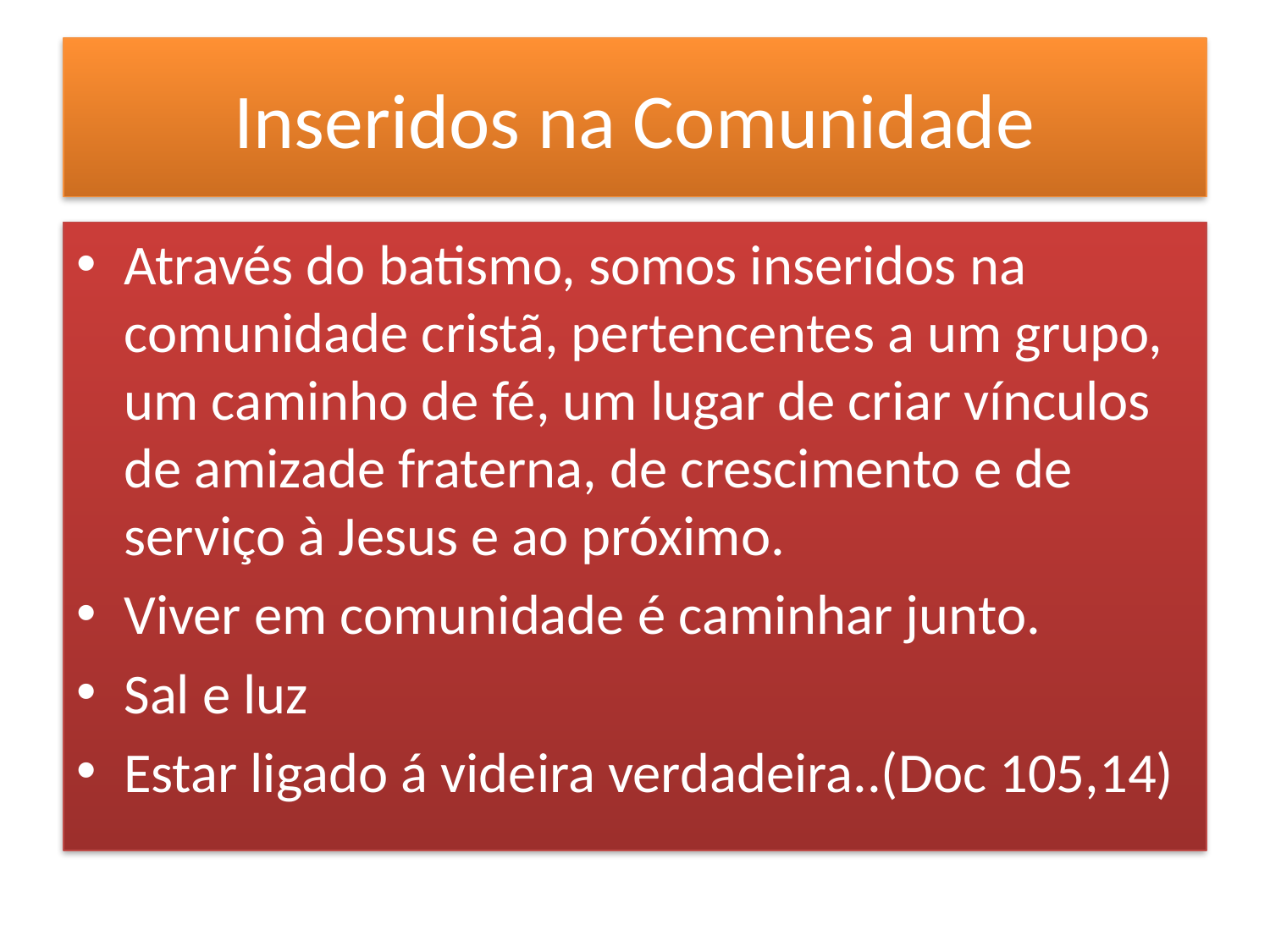

# Inseridos na Comunidade
Através do batismo, somos inseridos na comunidade cristã, pertencentes a um grupo, um caminho de fé, um lugar de criar vínculos de amizade fraterna, de crescimento e de serviço à Jesus e ao próximo.
Viver em comunidade é caminhar junto.
Sal e luz
Estar ligado á videira verdadeira..(Doc 105,14)